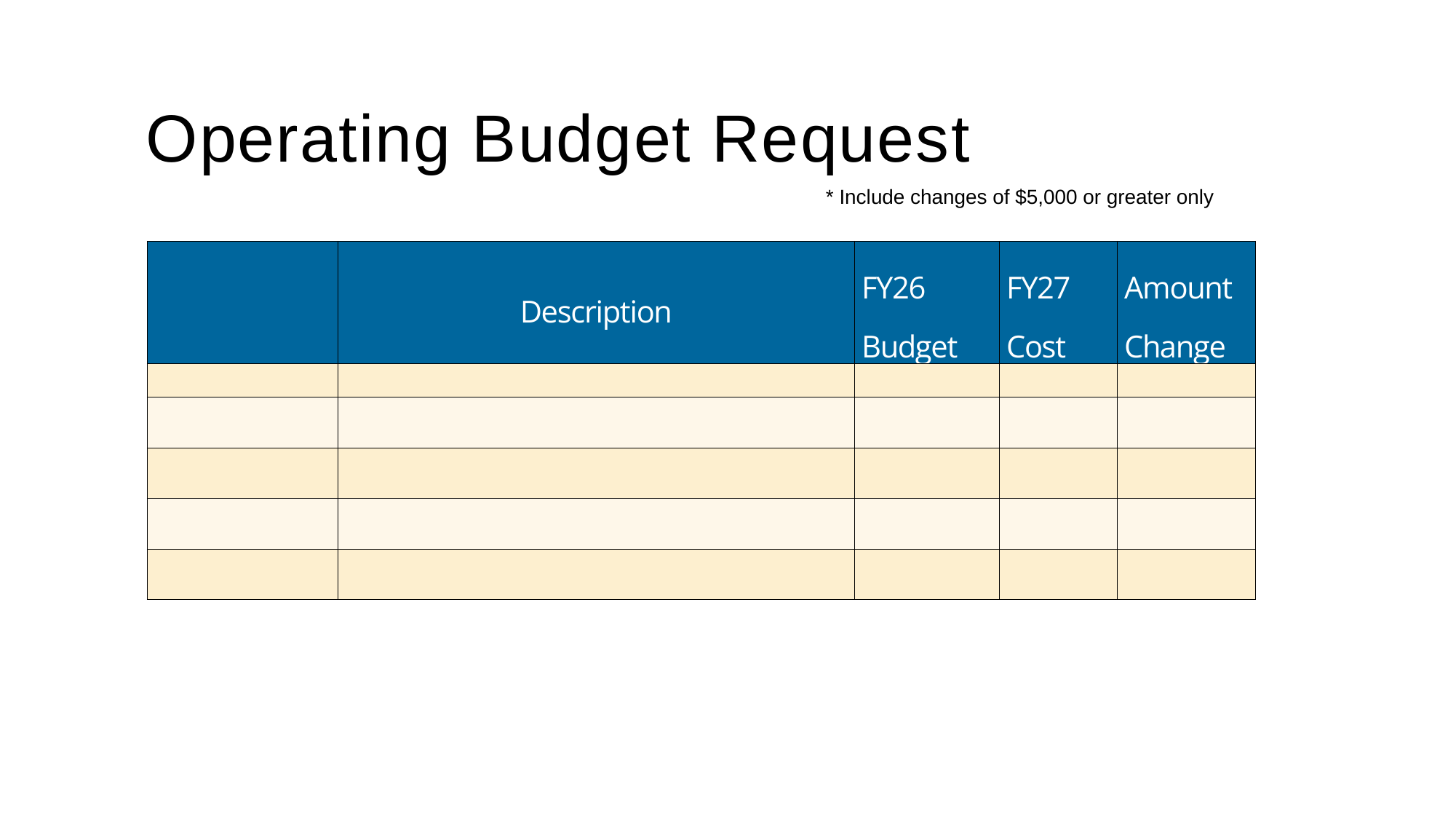

Operating Budget Request
* Include changes of $5,000 or greater only
|  | Description | FY26 Budget | FY27 Cost | Amount Change |
| --- | --- | --- | --- | --- |
|  |  |  |  |  |
|  |  |  |  |  |
|  |  |  |  |  |
|  |  |  |  |  |
|  |  |  |  |  |